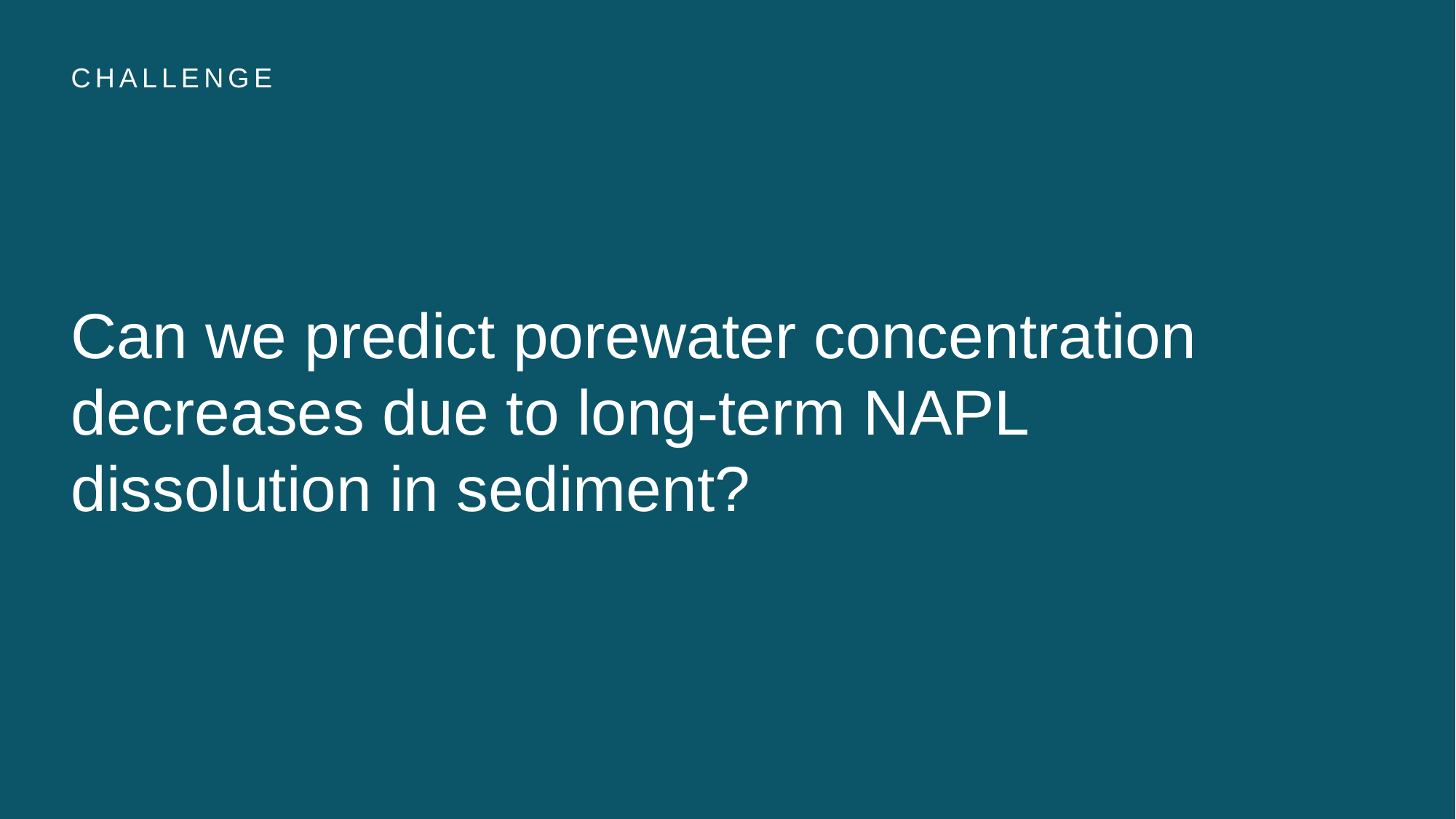

Can we predict porewater concentration decreases due to long-term NAPL dissolution in sediment?